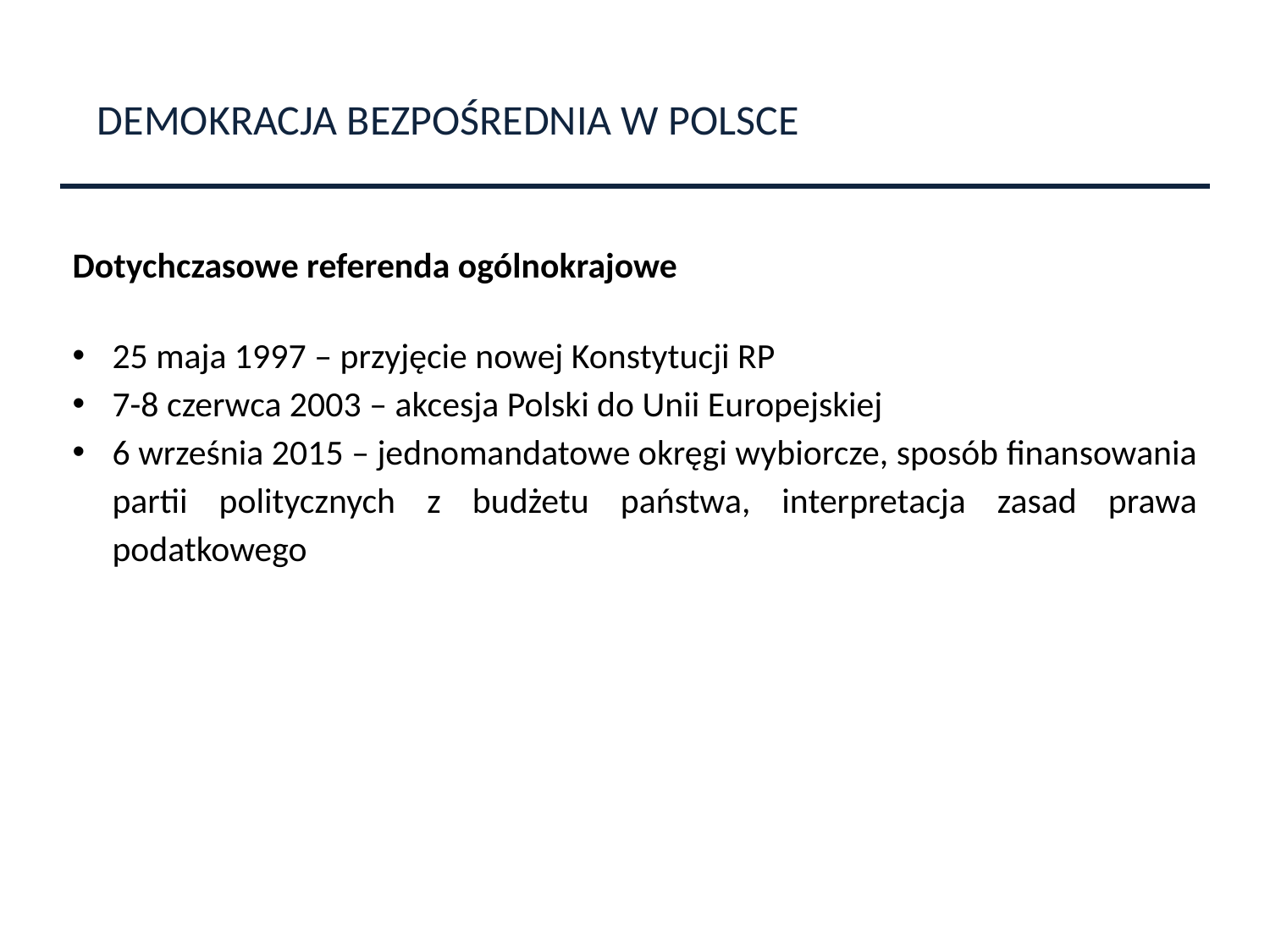

DEMOKRACJA BEZPOŚREDNIA W POLSCE
Dotychczasowe referenda ogólnokrajowe

25 maja 1997 – przyjęcie nowej Konstytucji RP
7-8 czerwca 2003 – akcesja Polski do Unii Europejskiej
6 września 2015 – jednomandatowe okręgi wybiorcze, sposób finansowania partii politycznych z budżetu państwa, interpretacja zasad prawa podatkowego